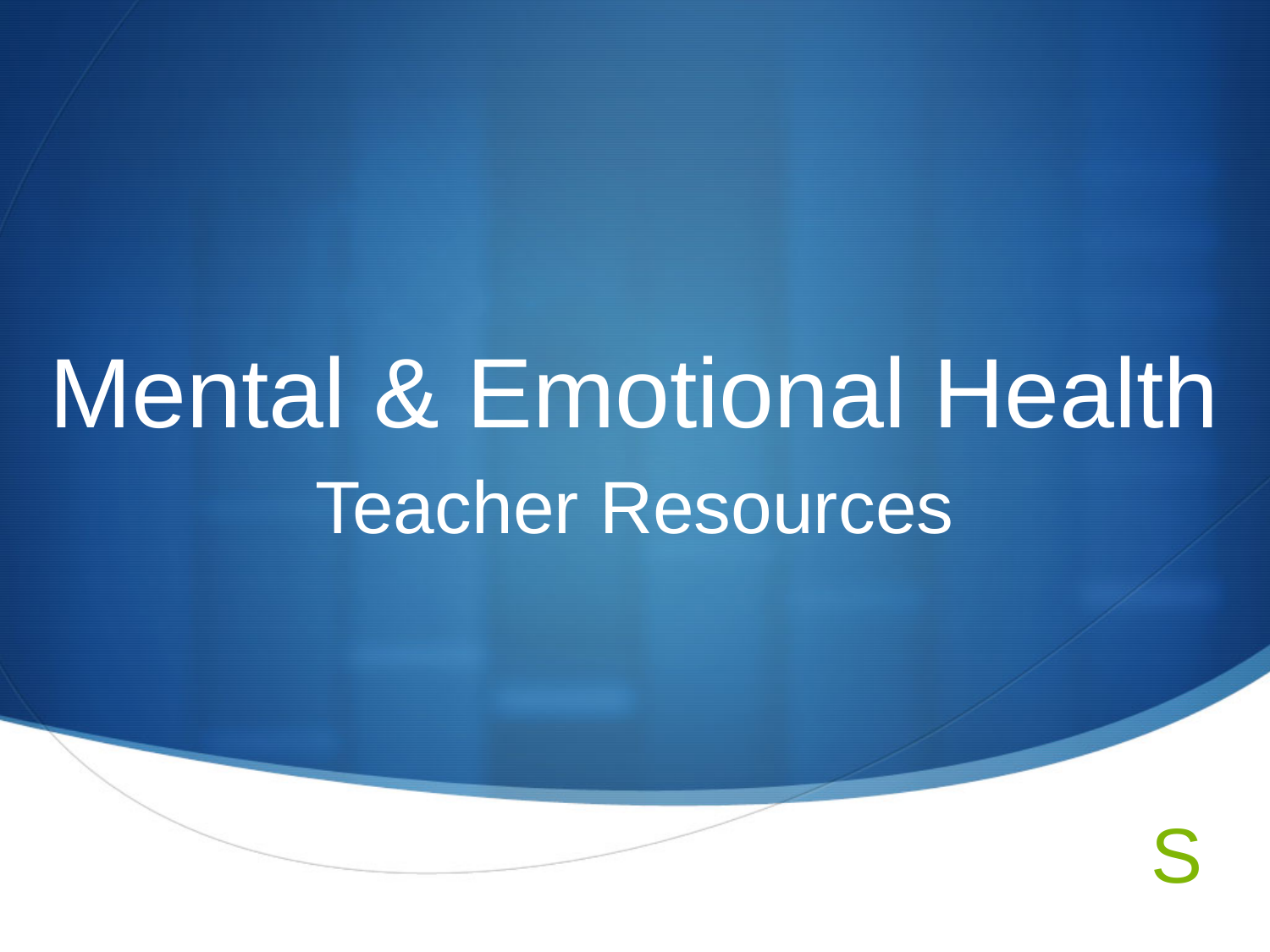

# Mental & Emotional Health
Teacher Resources